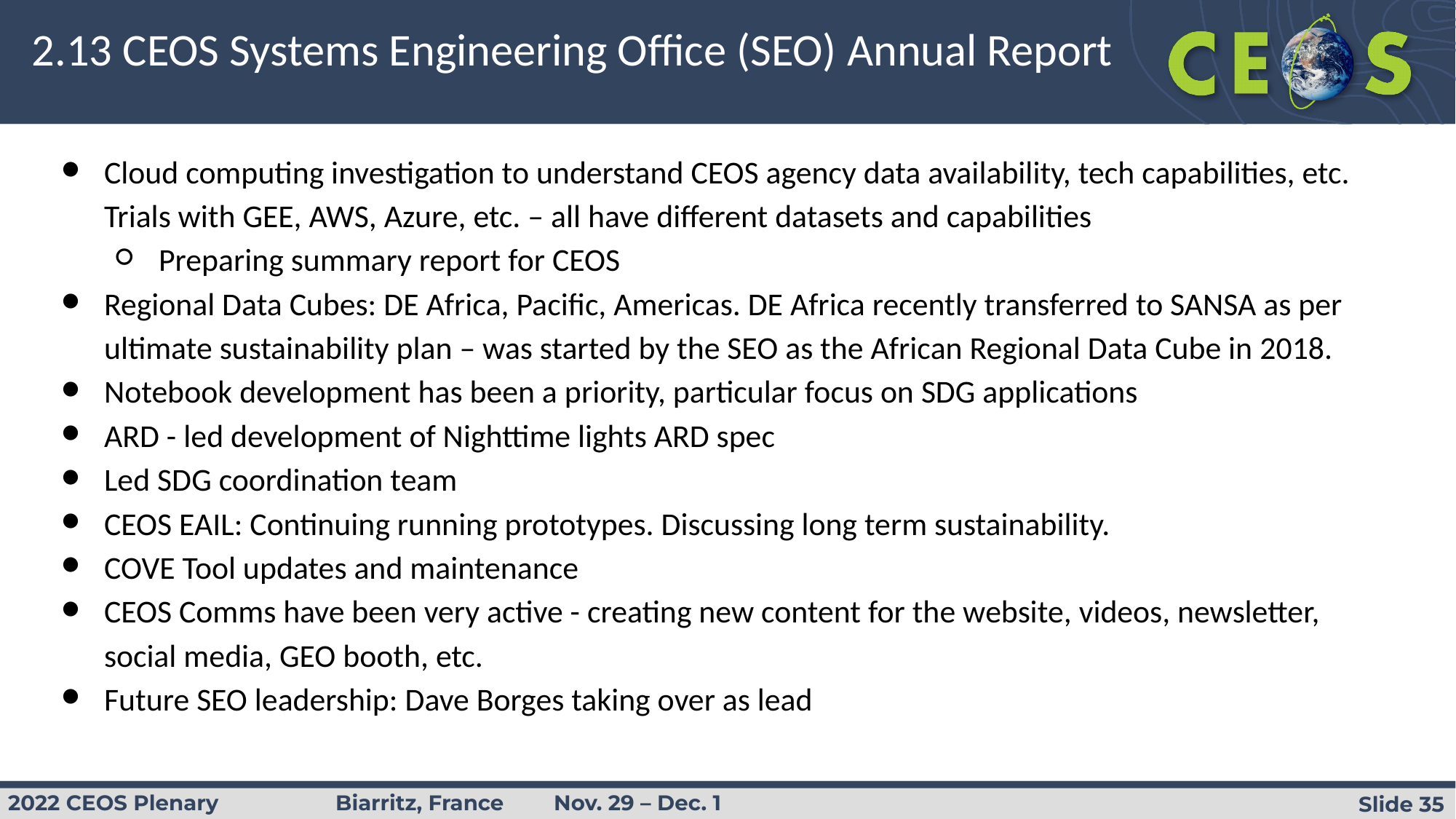

# 2.13 CEOS Systems Engineering Office (SEO) Annual Report
Cloud computing investigation to understand CEOS agency data availability, tech capabilities, etc. Trials with GEE, AWS, Azure, etc. – all have different datasets and capabilities
Preparing summary report for CEOS
Regional Data Cubes: DE Africa, Pacific, Americas. DE Africa recently transferred to SANSA as per ultimate sustainability plan – was started by the SEO as the African Regional Data Cube in 2018.
Notebook development has been a priority, particular focus on SDG applications
ARD - led development of Nighttime lights ARD spec
Led SDG coordination team
CEOS EAIL: Continuing running prototypes. Discussing long term sustainability.
COVE Tool updates and maintenance
CEOS Comms have been very active - creating new content for the website, videos, newsletter, social media, GEO booth, etc.
Future SEO leadership: Dave Borges taking over as lead